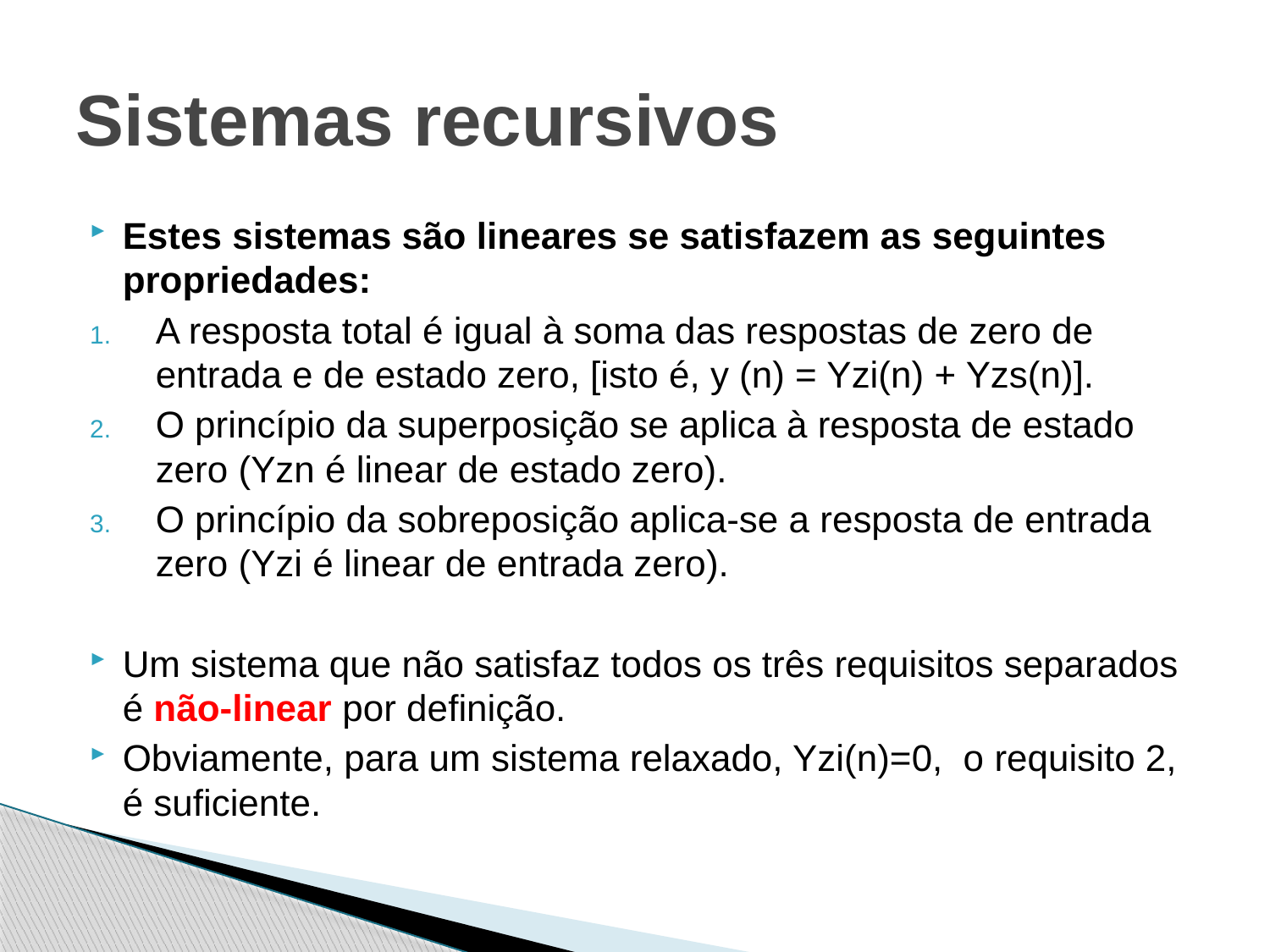

# Sistemas recursivos
Estes sistemas são lineares se satisfazem as seguintes propriedades:
A resposta total é igual à soma das respostas de zero de entrada e de estado zero, [isto é, y (n) = Yzi(n) + Yzs(n)].
O princípio da superposição se aplica à resposta de estado zero (Yzn é linear de estado zero).
O princípio da sobreposição aplica-se a resposta de entrada zero (Yzi é linear de entrada zero).

Um sistema que não satisfaz todos os três requisitos separados é não-linear por definição.
Obviamente, para um sistema relaxado, Yzi(n)=0,  o requisito 2, é suficiente.